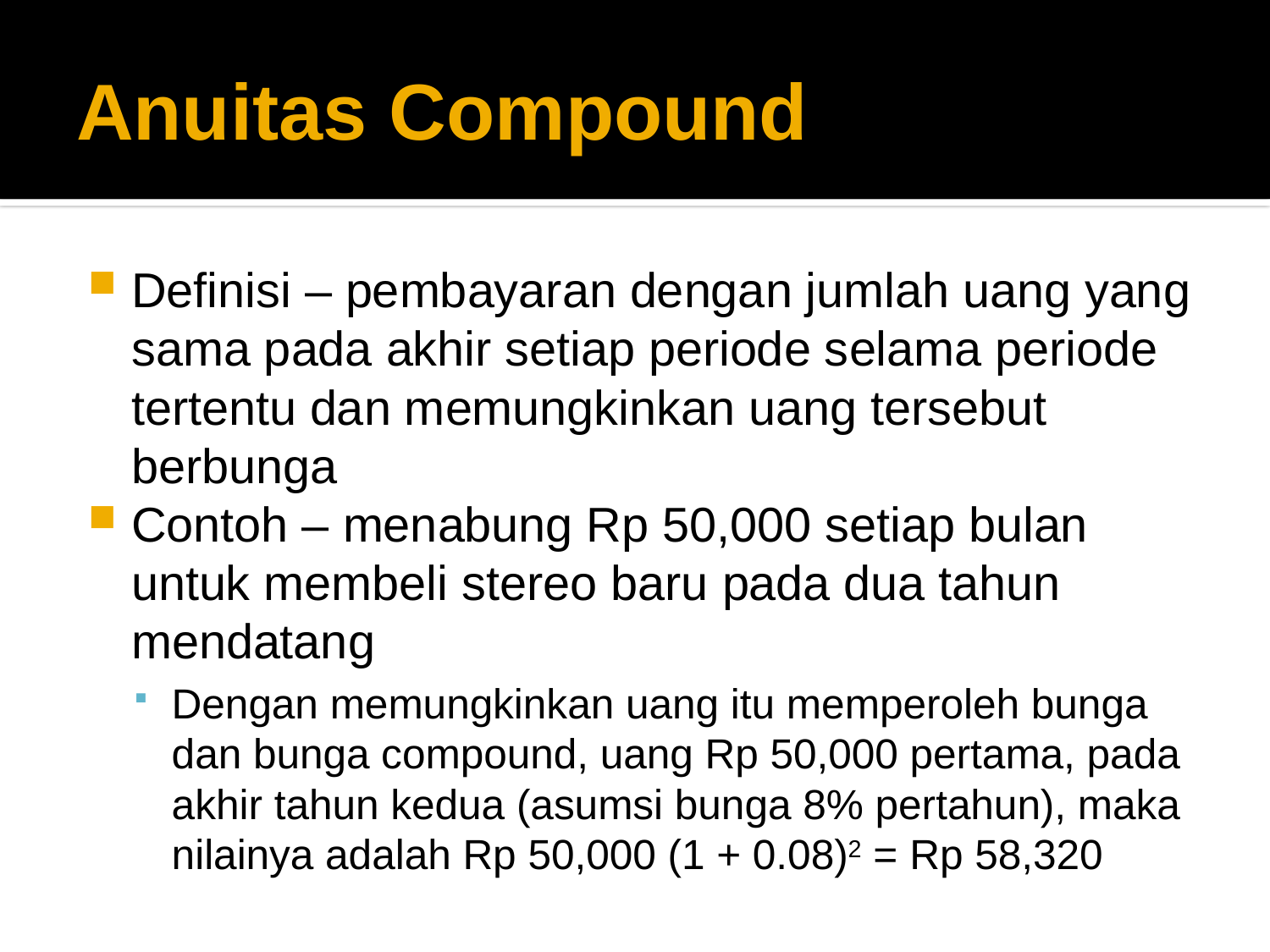

# Anuitas Compound
Definisi – pembayaran dengan jumlah uang yang sama pada akhir setiap periode selama periode tertentu dan memungkinkan uang tersebut berbunga
Contoh – menabung Rp 50,000 setiap bulan untuk membeli stereo baru pada dua tahun mendatang
Dengan memungkinkan uang itu memperoleh bunga dan bunga compound, uang Rp 50,000 pertama, pada akhir tahun kedua (asumsi bunga 8% pertahun), maka nilainya adalah Rp 50,000 (1 + 0.08)2 = Rp 58,320